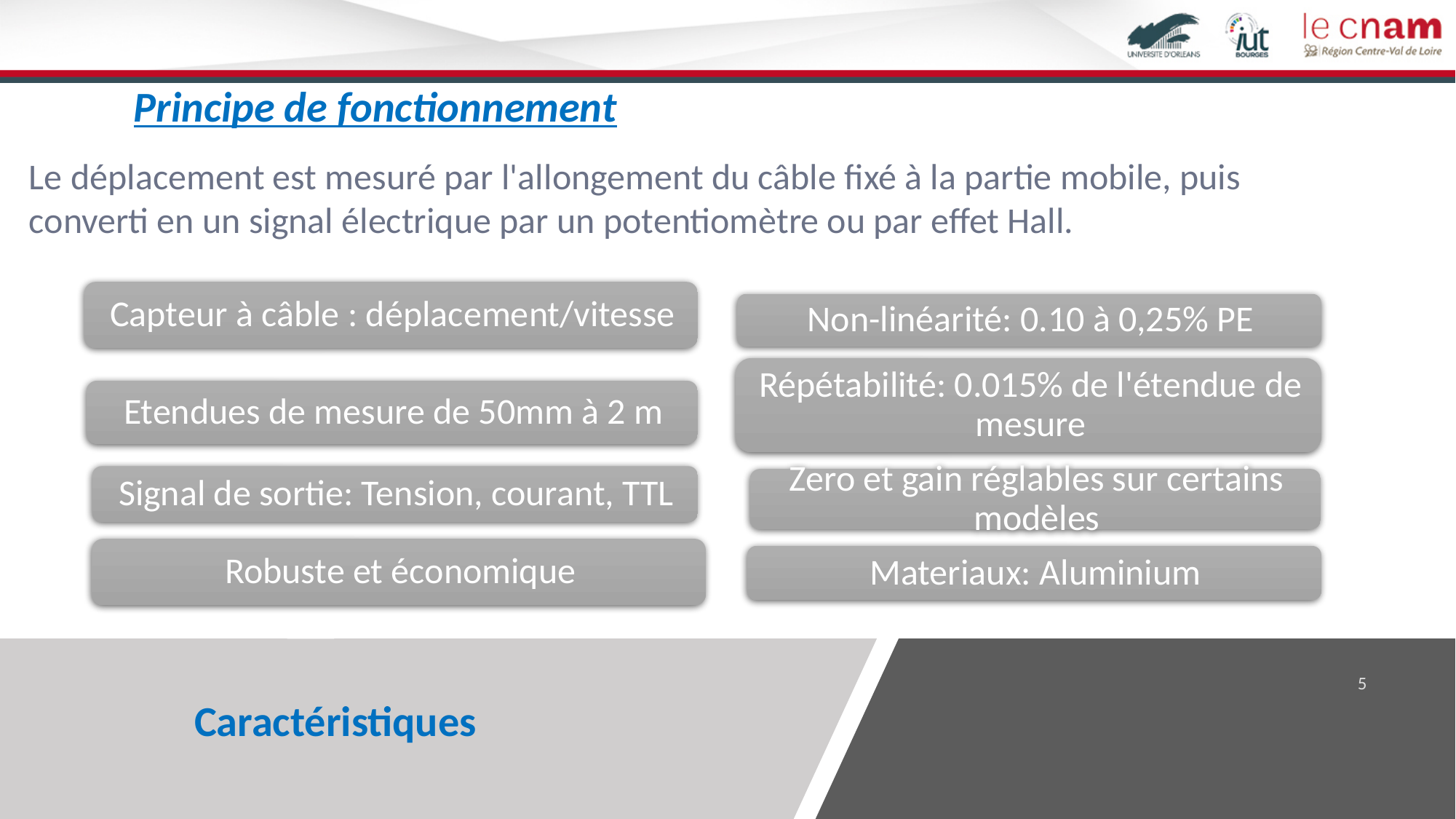

# Principe de fonctionnement
Le déplacement est mesuré par l'allongement du câble fixé à la partie mobile, puis converti en un signal électrique par un potentiomètre ou par effet Hall.
Capteur à câble : déplacement/vitesse
Robuste et économique
Etendues de mesure de 50mm à 2 m
Signal de sortie: Tension, courant, TTL
Non-linéarité: 0.10 à 0,25% PE
Répétabilité: 0.015% de l'étendue de mesure
Zero et gain réglables sur certains modèles
Materiaux: Aluminium

5
Caractéristiques